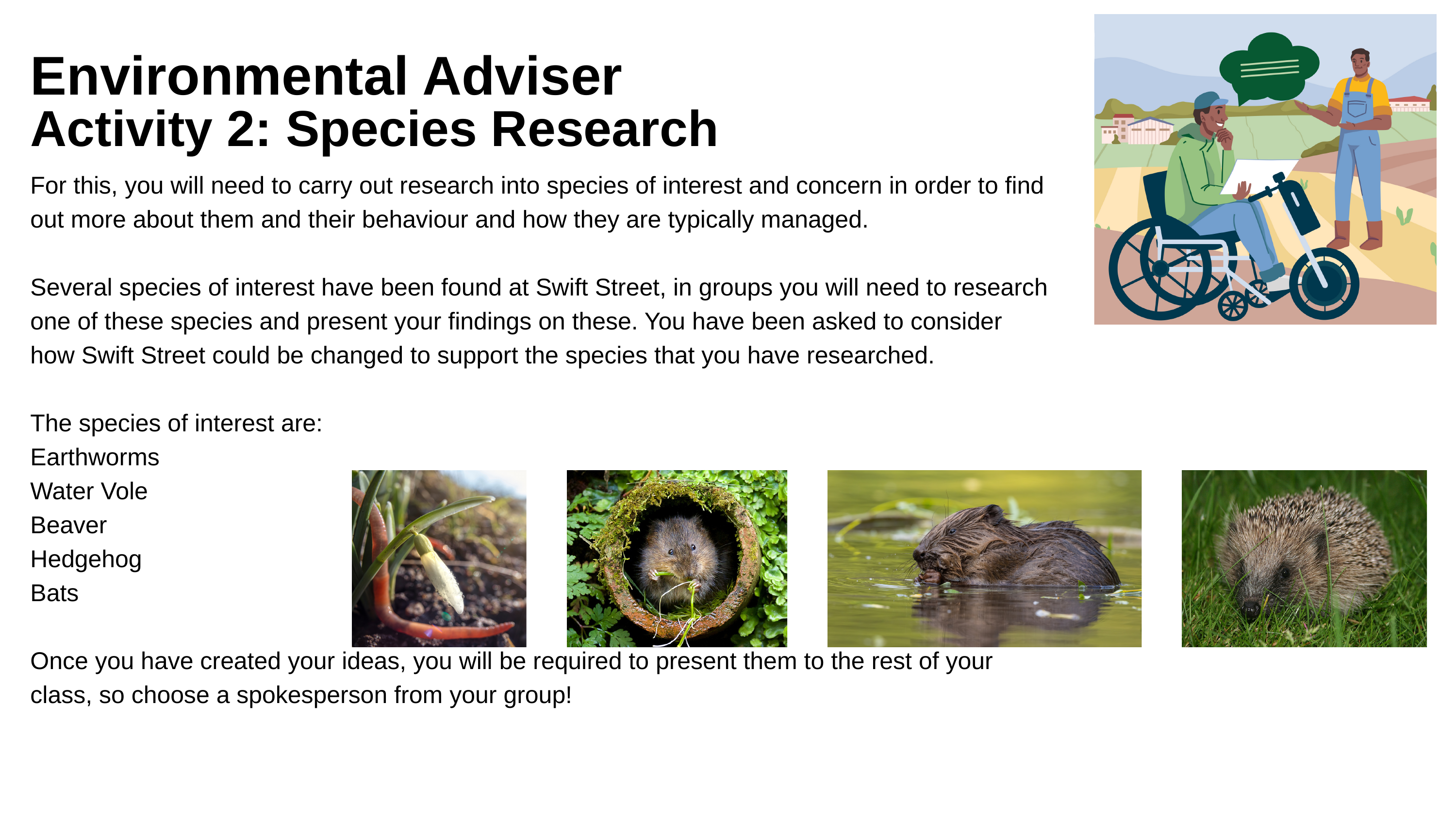

Environmental Adviser
Activity 2: Species Research
For this, you will need to carry out research into species of interest and concern in order to find out more about them and their behaviour and how they are typically managed.

Several species of interest have been found at Swift Street, in groups you will need to research one of these species and present your findings on these. You have been asked to consider how Swift Street could be changed to support the species that you have researched.

The species of interest are:
Earthworms
Water Vole
Beaver
Hedgehog
Bats

Once you have created your ideas, you will be required to present them to the rest of your class, so choose a spokesperson from your group!